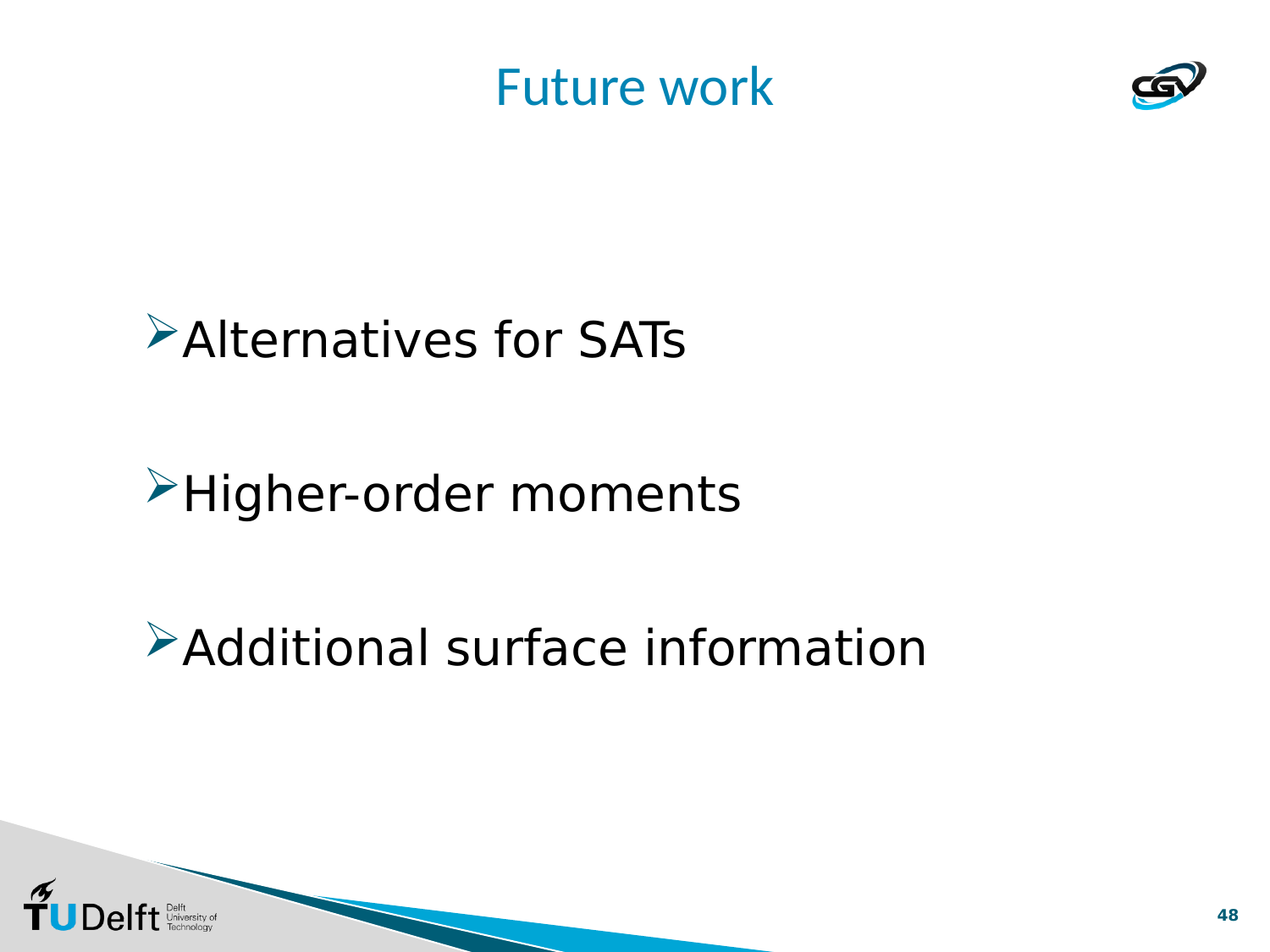

# Future work

Alternatives for SATs

Higher-order moments

Additional surface information

48